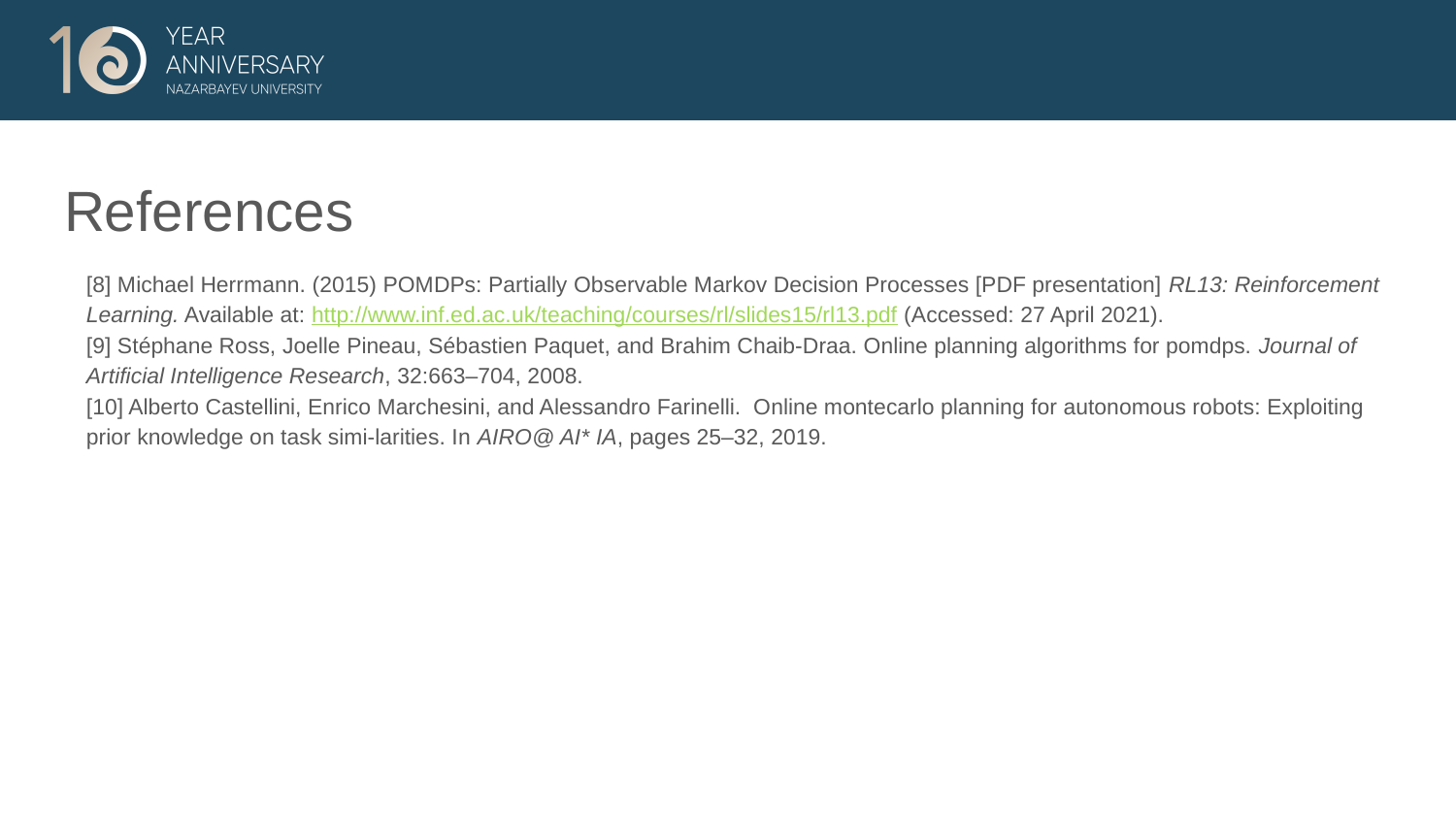

# References
[8] Michael Herrmann. (2015) POMDPs: Partially Observable Markov Decision Processes [PDF presentation] RL13: Reinforcement Learning. Available at: http://www.inf.ed.ac.uk/teaching/courses/rl/slides15/rl13.pdf (Accessed: 27 April 2021).
[9] Stéphane Ross, Joelle Pineau, Sébastien Paquet, and Brahim Chaib-Draa. Online planning algorithms for pomdps. Journal of Artificial Intelligence Research, 32:663–704, 2008.
[10] Alberto Castellini, Enrico Marchesini, and Alessandro Farinelli.  Online montecarlo planning for autonomous robots: Exploiting prior knowledge on task simi-larities. In AIRO@ AI* IA, pages 25–32, 2019.